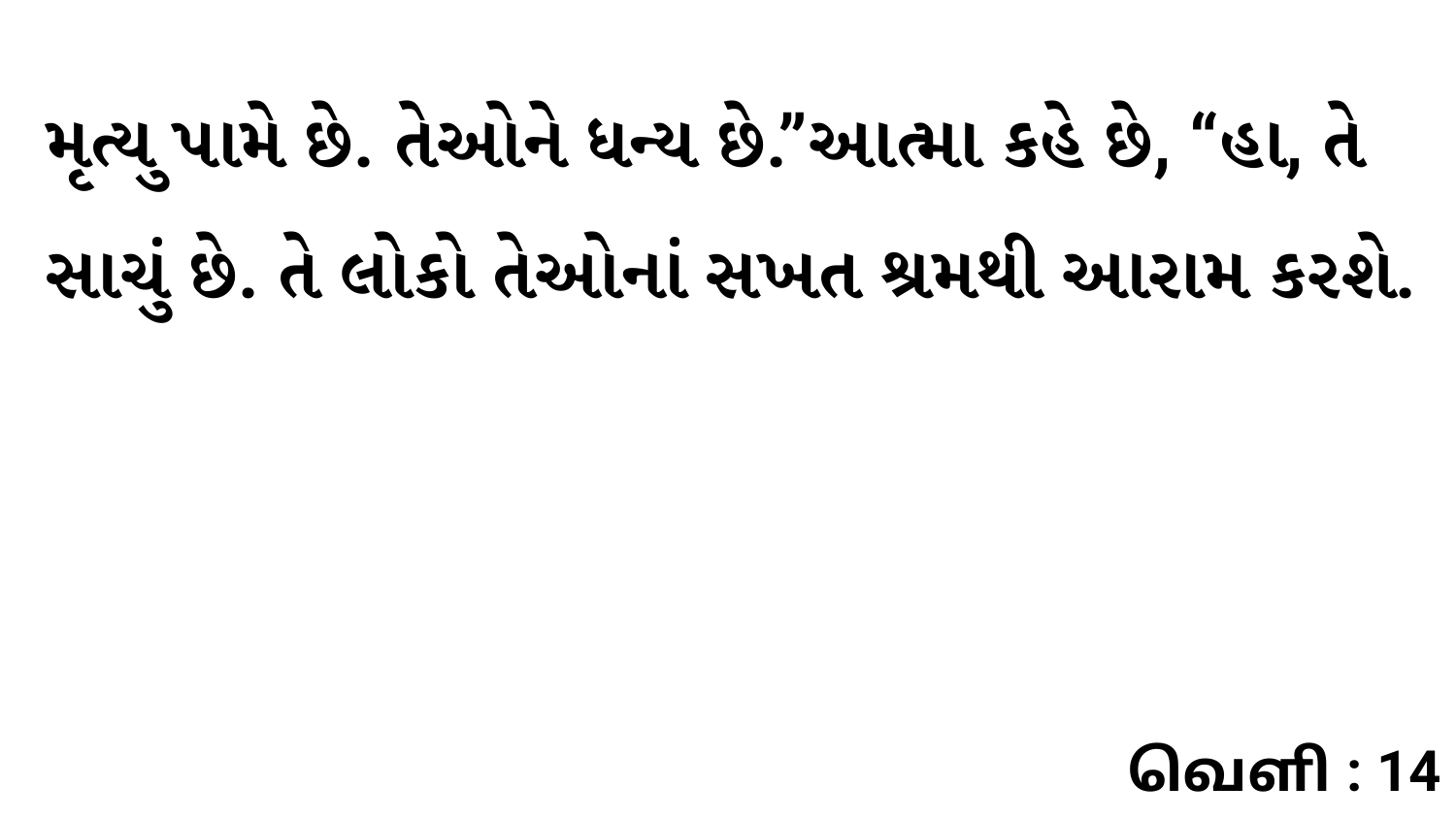

મૃત્યુ પામે છે. તેઓને ધન્ય છે.”આત્મા કહે છે, “હા, તે સાચું છે. તે લોકો તેઓનાં સખત શ્રમથી આરામ કરશે.
வெளி : 14